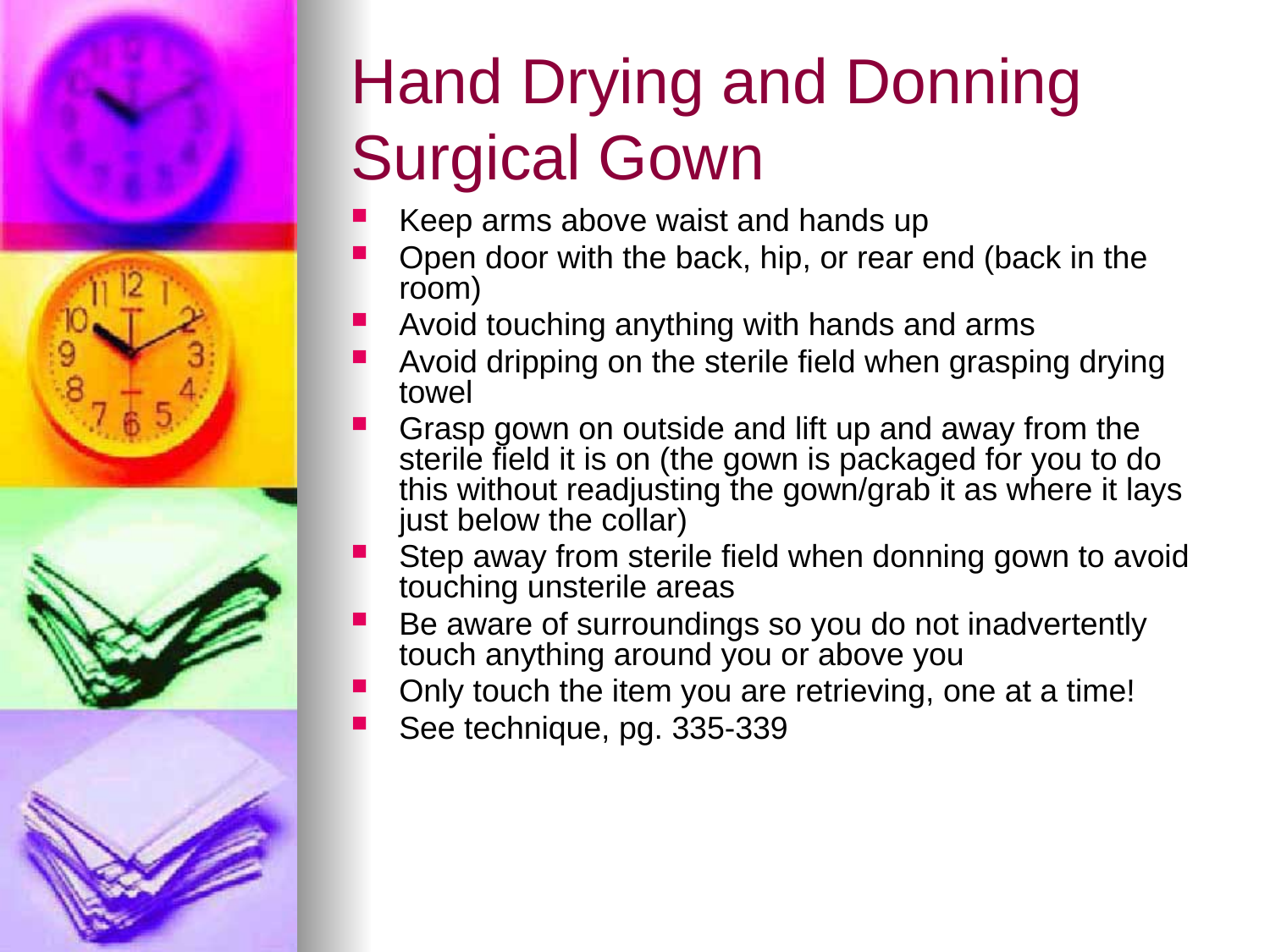

# Hand Drying and Donning Surgical Gown
Keep arms above waist and hands up
Open door with the back, hip, or rear end (back in the room)
Avoid touching anything with hands and arms
Avoid dripping on the sterile field when grasping drying towel
Grasp gown on outside and lift up and away from the sterile field it is on (the gown is packaged for you to do this without readjusting the gown/grab it as where it lays just below the collar)
Step away from sterile field when donning gown to avoid touching unsterile areas
Be aware of surroundings so you do not inadvertently touch anything around you or above you
Only touch the item you are retrieving, one at a time!
See technique, pg. 335-339